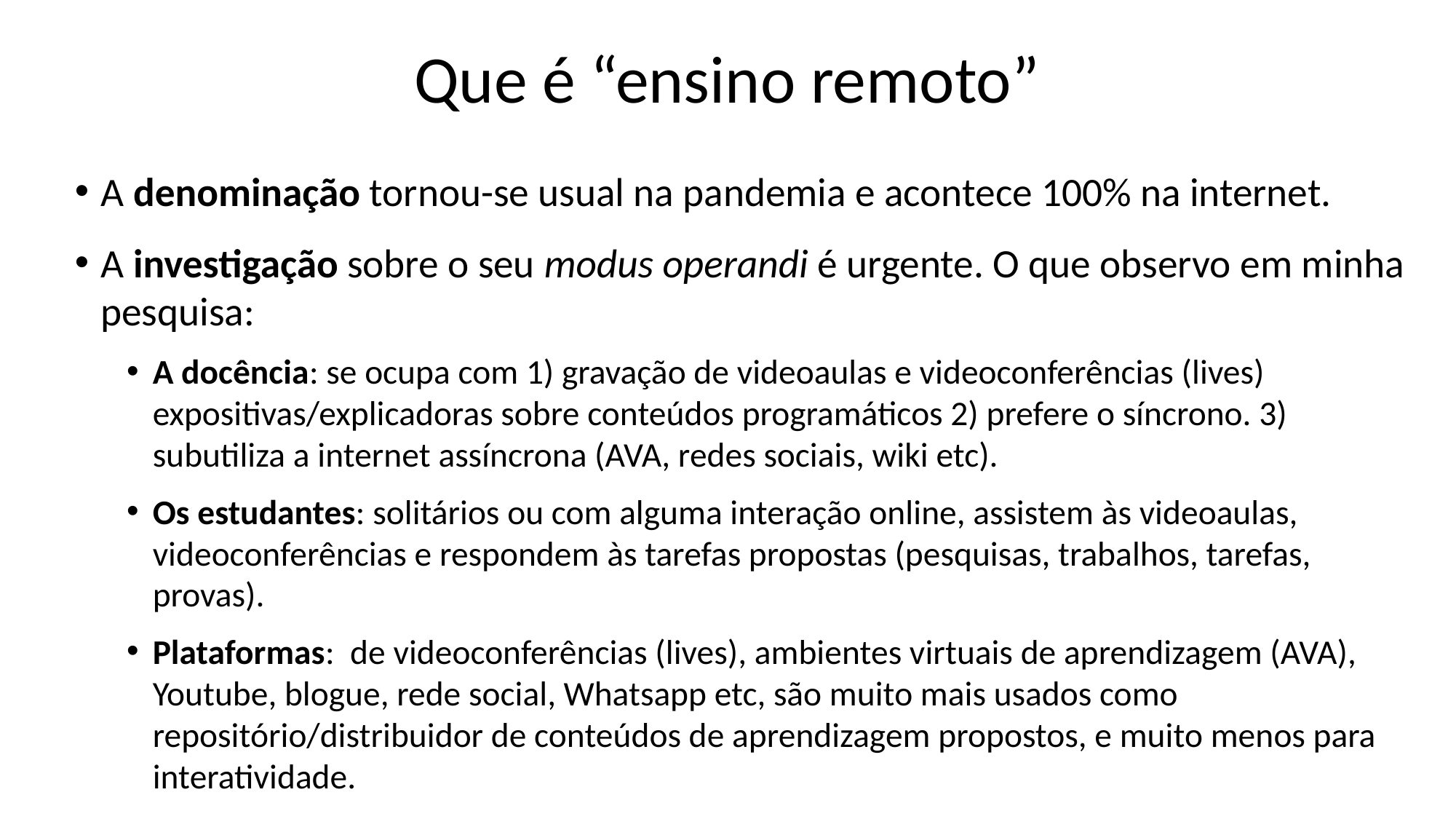

# Que é “ensino remoto”
A denominação tornou-se usual na pandemia e acontece 100% na internet.
A investigação sobre o seu modus operandi é urgente. O que observo em minha pesquisa:
A docência: se ocupa com 1) gravação de videoaulas e videoconferências (lives) expositivas/explicadoras sobre conteúdos programáticos 2) prefere o síncrono. 3) subutiliza a internet assíncrona (AVA, redes sociais, wiki etc).
Os estudantes: solitários ou com alguma interação online, assistem às videoaulas,  videoconferências e respondem às tarefas propostas (pesquisas, trabalhos, tarefas, provas).
Plataformas:  de videoconferências (lives), ambientes virtuais de aprendizagem (AVA), Youtube, blogue, rede social, Whatsapp etc, são muito mais usados como repositório/distribuidor de conteúdos de aprendizagem propostos, e muito menos para interatividade.